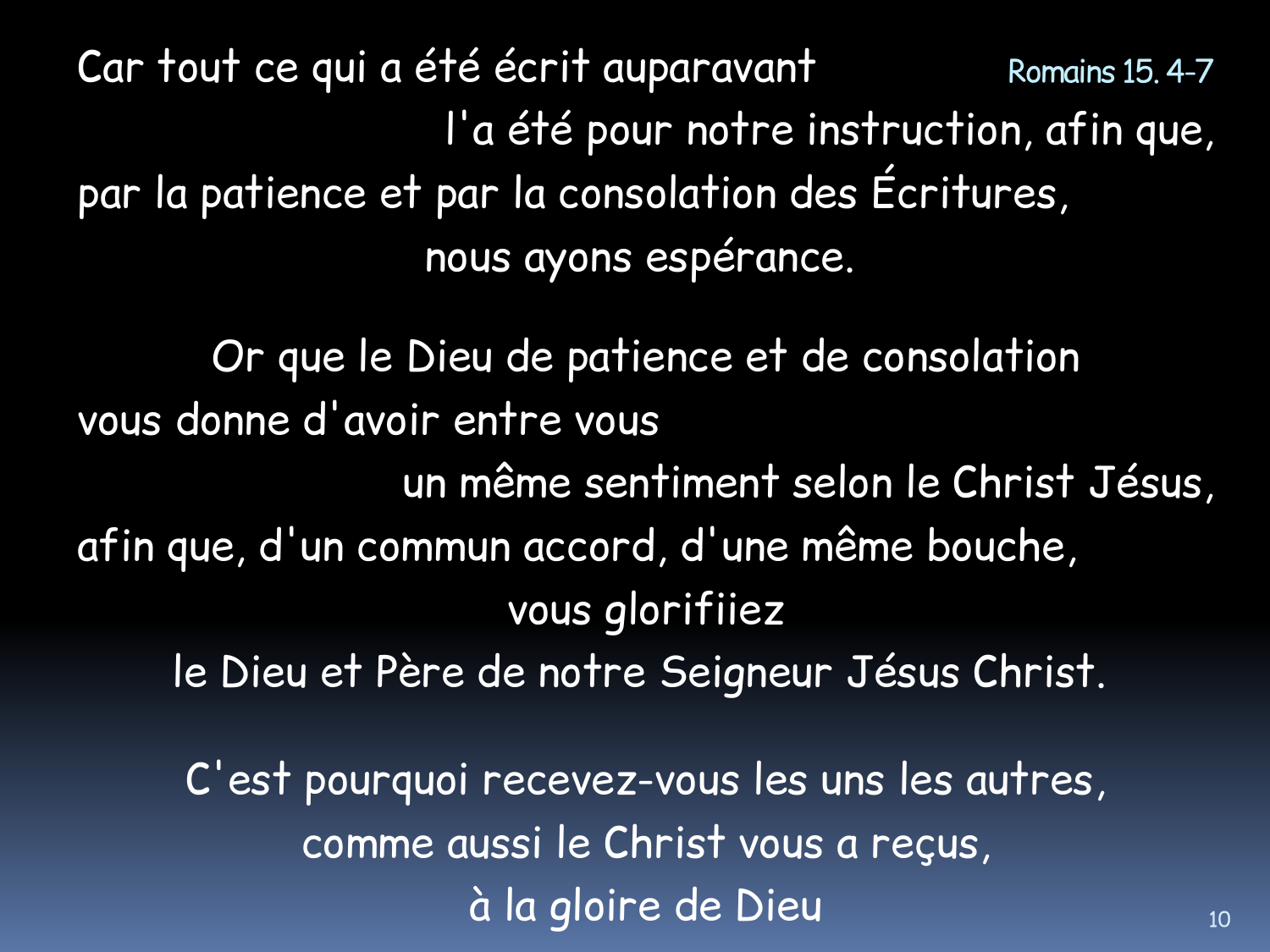

Car tout ce qui a été écrit auparavant
l'a été pour notre instruction, afin que,
par la patience et par la consolation des Écritures,
nous ayons espérance.
# Romains 15. 4-7
Or que le Dieu de patience et de consolation
vous donne d'avoir entre vous
un même sentiment selon le Christ Jésus,
afin que, d'un commun accord, d'une même bouche,
vous glorifiiez
le Dieu et Père de notre Seigneur Jésus Christ.
C'est pourquoi recevez-vous les uns les autres,
comme aussi le Christ vous a reçus,
à la gloire de Dieu
10